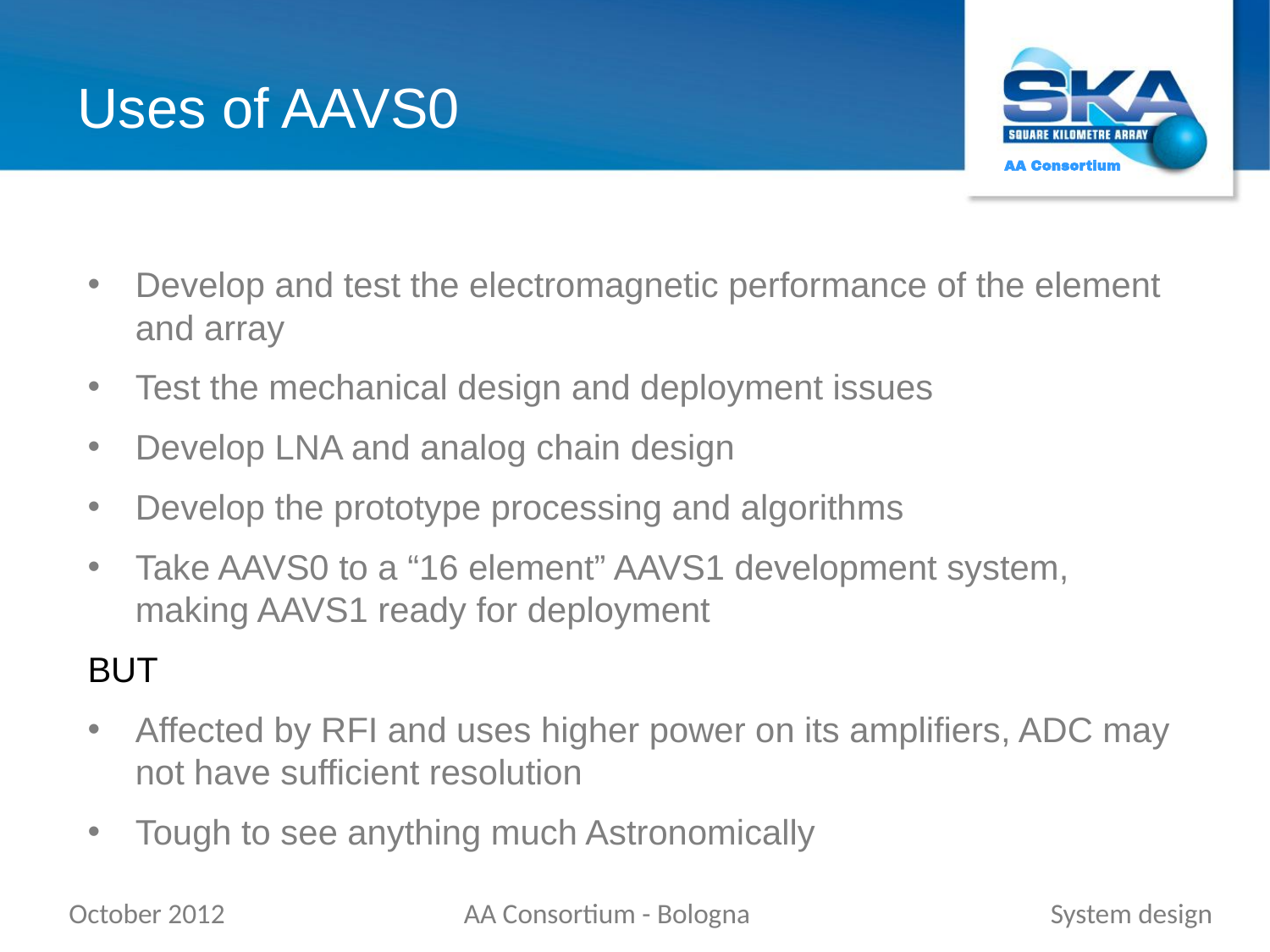

# Uses of AAVS0
Develop and test the electromagnetic performance of the element and array
Test the mechanical design and deployment issues
Develop LNA and analog chain design
Develop the prototype processing and algorithms
Take AAVS0 to a “16 element” AAVS1 development system, making AAVS1 ready for deployment
BUT
Affected by RFI and uses higher power on its amplifiers, ADC may not have sufficient resolution
Tough to see anything much Astronomically